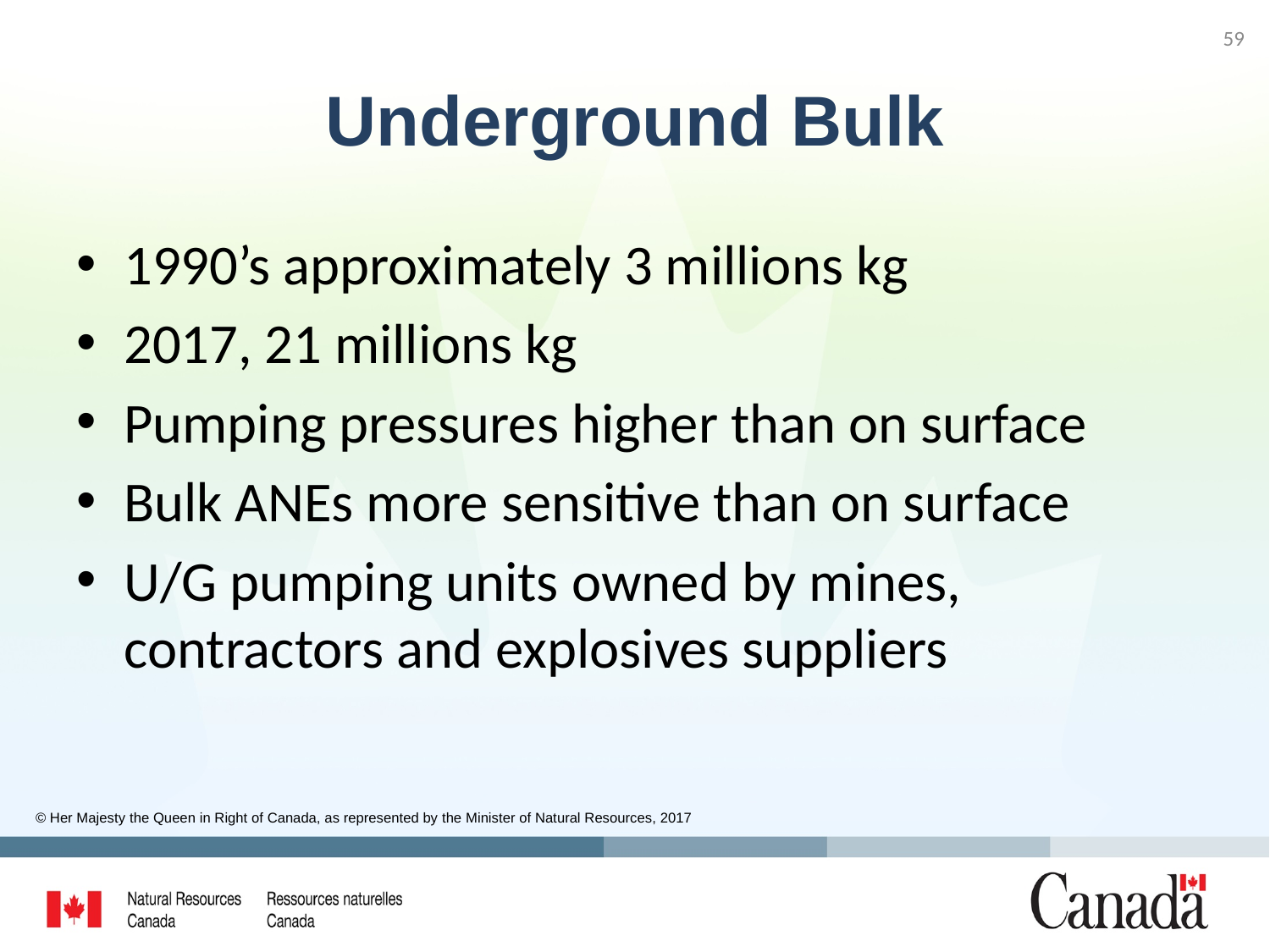

59
# Underground Bulk
1990’s approximately 3 millions kg
2017, 21 millions kg
Pumping pressures higher than on surface
Bulk ANEs more sensitive than on surface
U/G pumping units owned by mines,  contractors and explosives suppliers